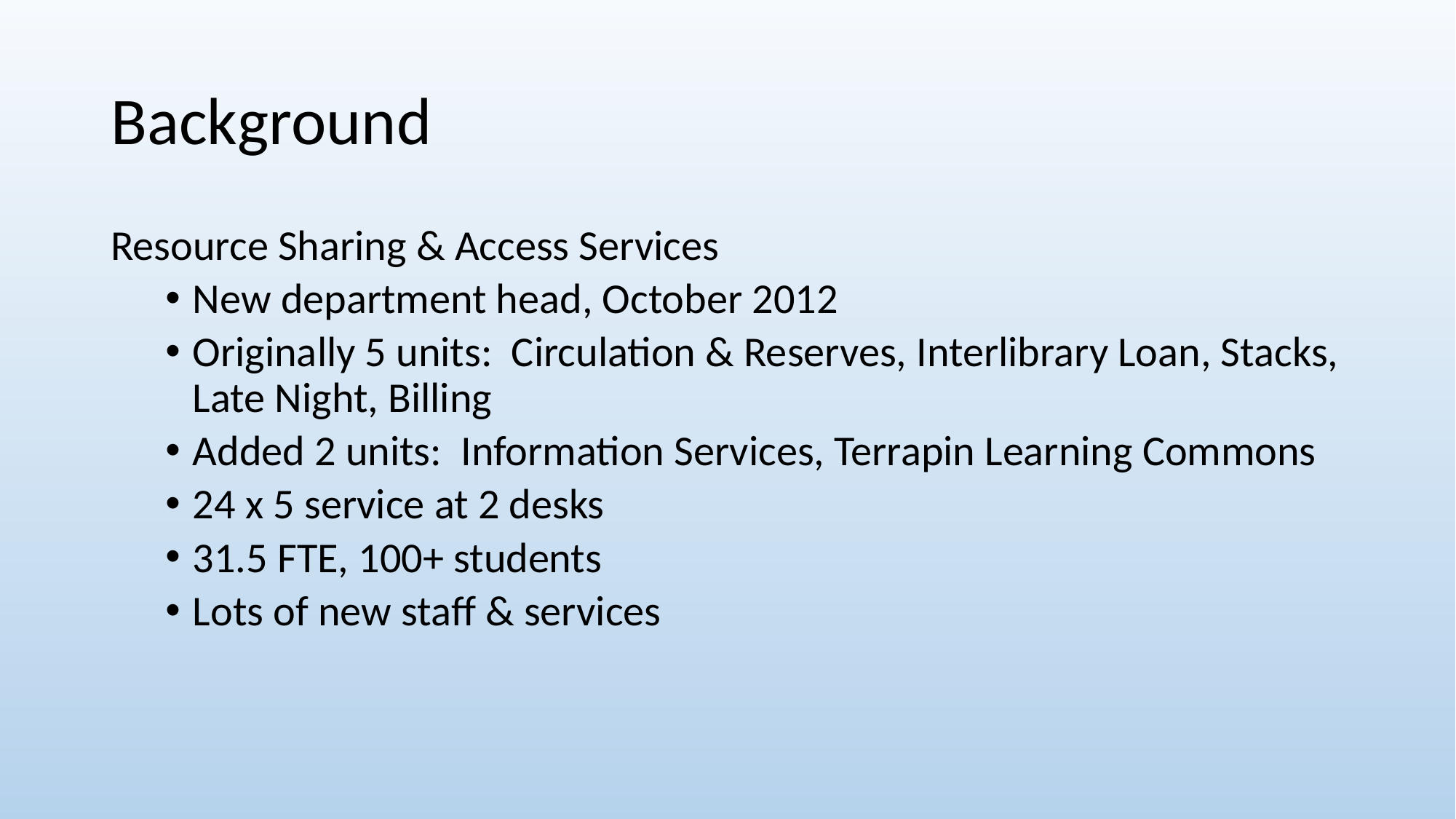

# Background
Resource Sharing & Access Services
New department head, October 2012
Originally 5 units:  Circulation & Reserves, Interlibrary Loan, Stacks, Late Night, Billing
Added 2 units:  Information Services, Terrapin Learning Commons
24 x 5 service at 2 desks
31.5 FTE, 100+ students
Lots of new staff & services